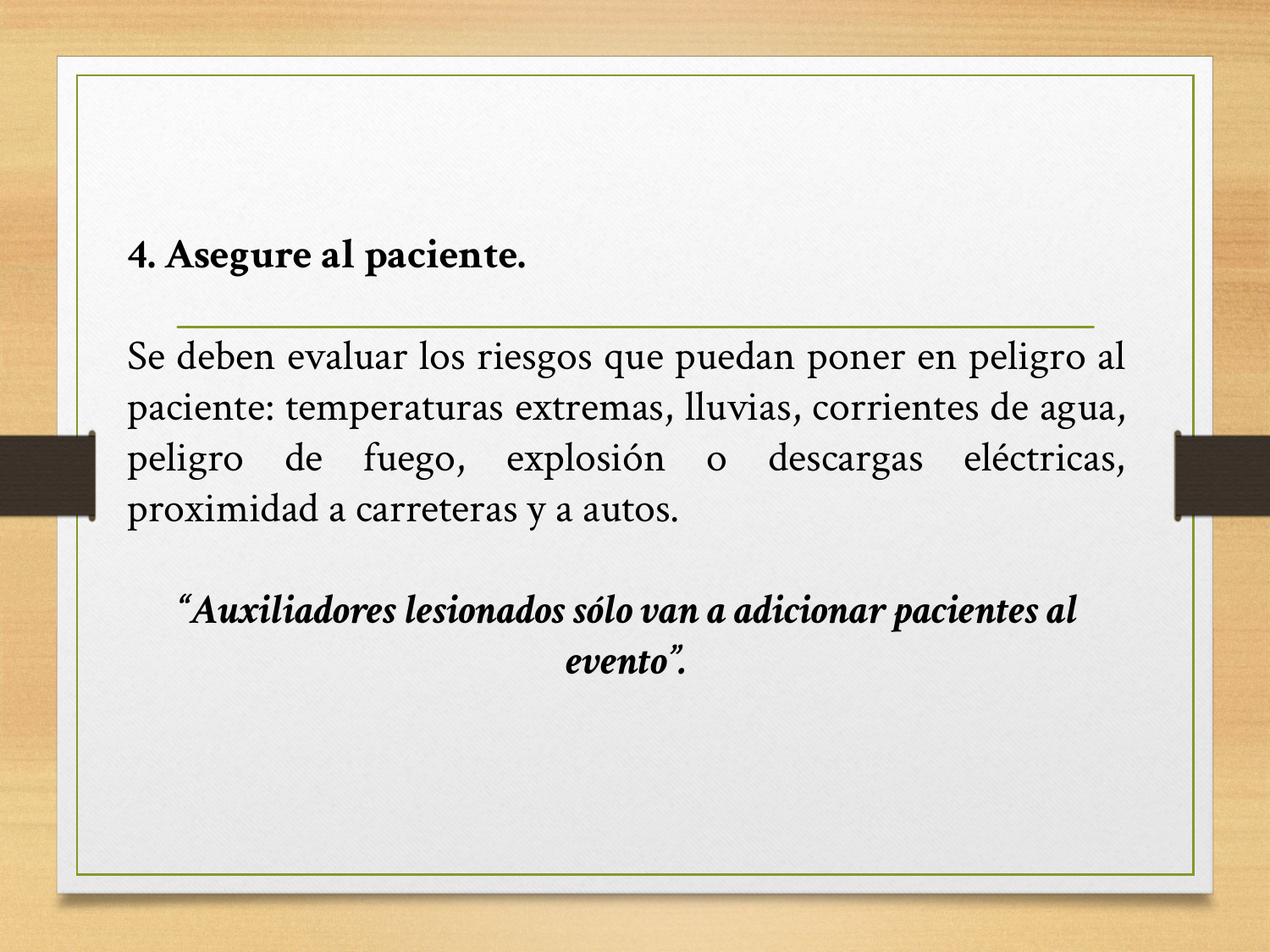

4. Asegure al paciente.

Se deben evaluar los riesgos que puedan poner en peligro al paciente: temperaturas extremas, lluvias, corrientes de agua, peligro de fuego, explosión o descargas eléctricas, proximidad a carreteras y a autos.

“Auxiliadores lesionados sólo van a adicionar pacientes al evento”.